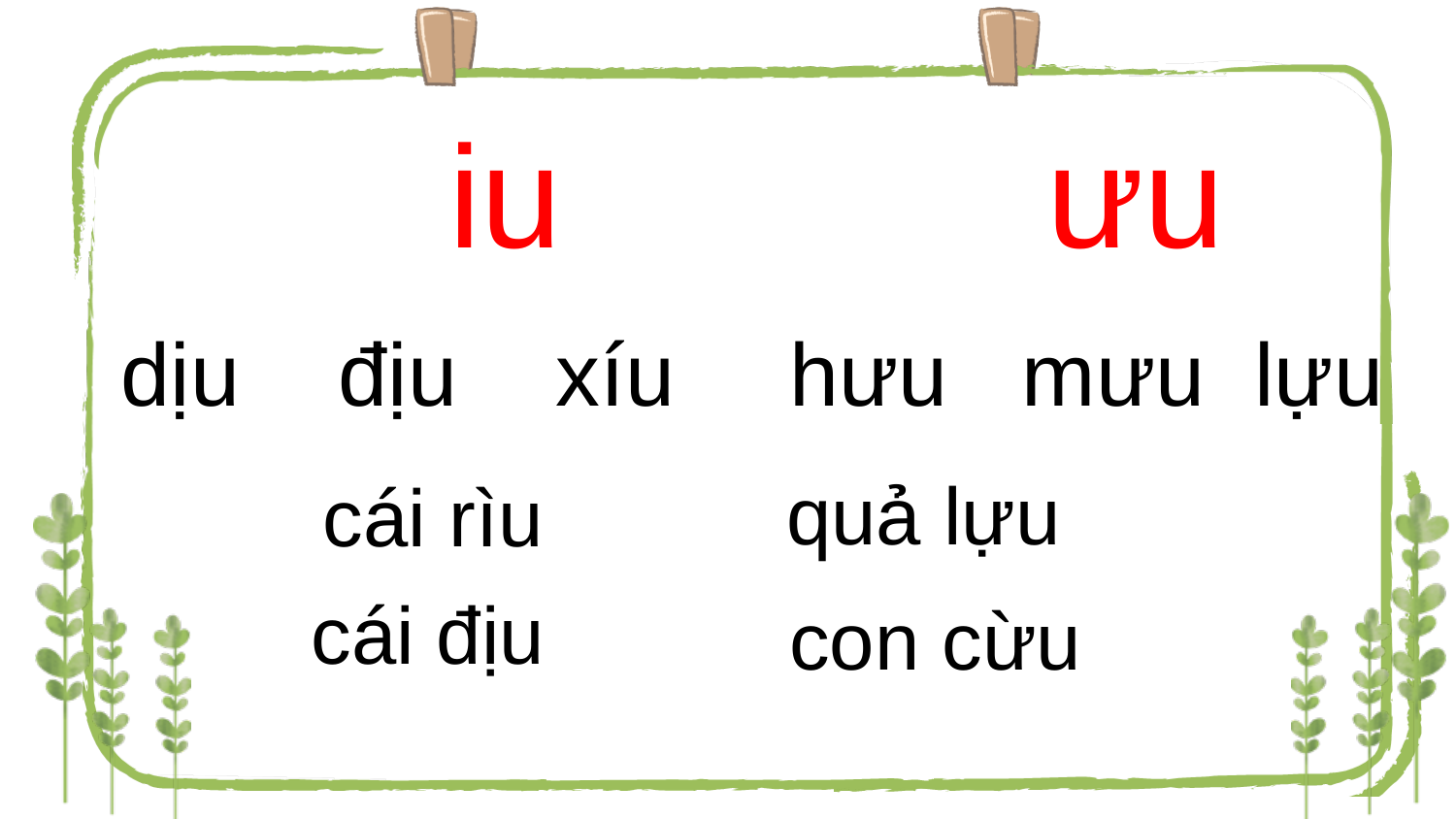

iu            ưu
dịu    địu    xíu
hưu   mưu  lựu
 quả lựu
  cái rìu
cái địu
con cừu